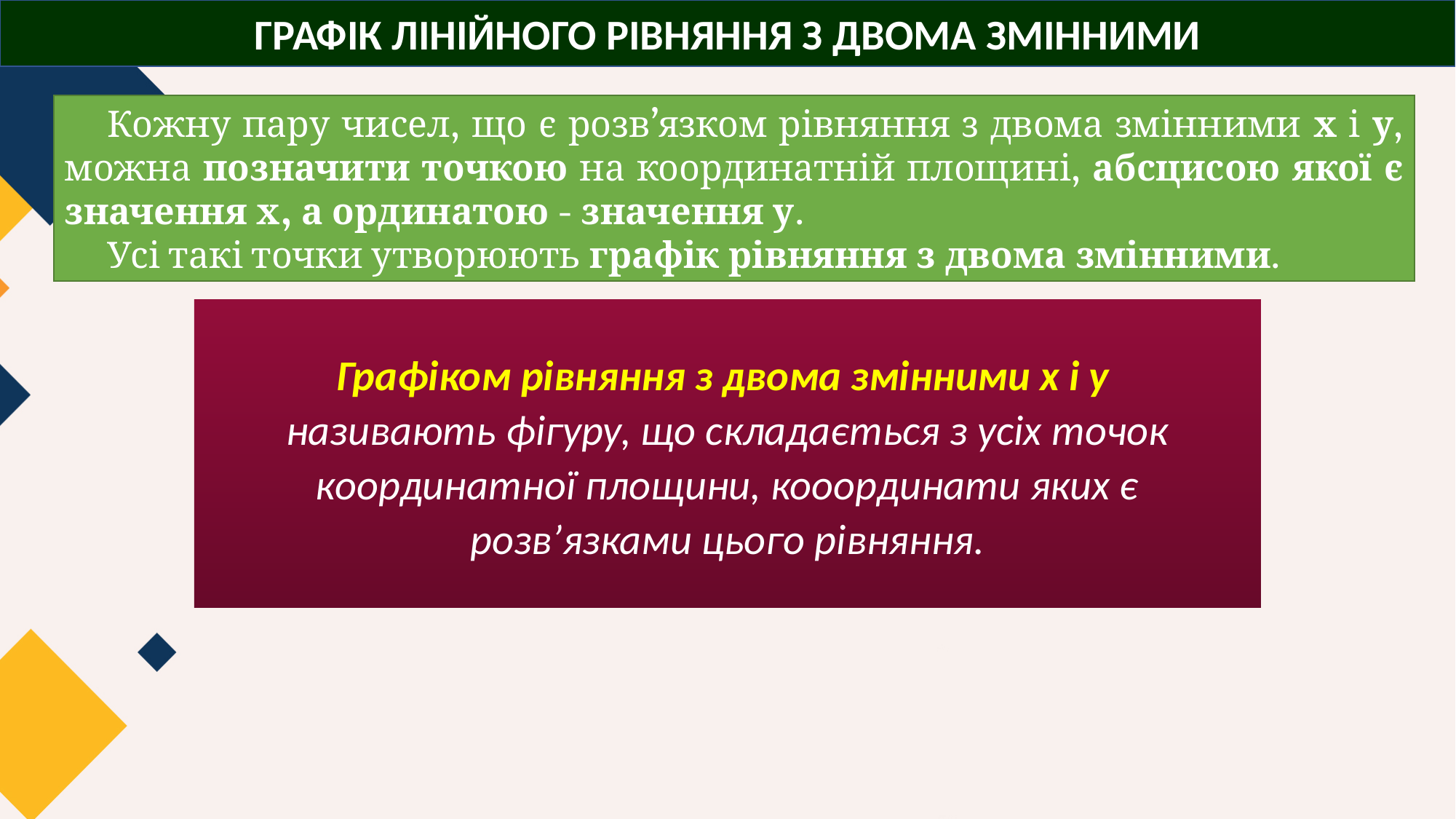

ГРАФІК ЛІНІЙНОГО РІВНЯННЯ З ДВОМА ЗМІННИМИ
Кожну пару чисел, що є розв’язком рівняння з двома змінними х і у, можна позначити точкою на координатній площині, абсцисою якої є значення х, а ординатою - значення у.
Усі такі точки утворюють графік рівняння з двома змінними.
Графіком рівняння з двома змінними х і у
називають фігуру, що складається з усіх точок координатної площини, кооординати яких є розв’язками цього рівняння.